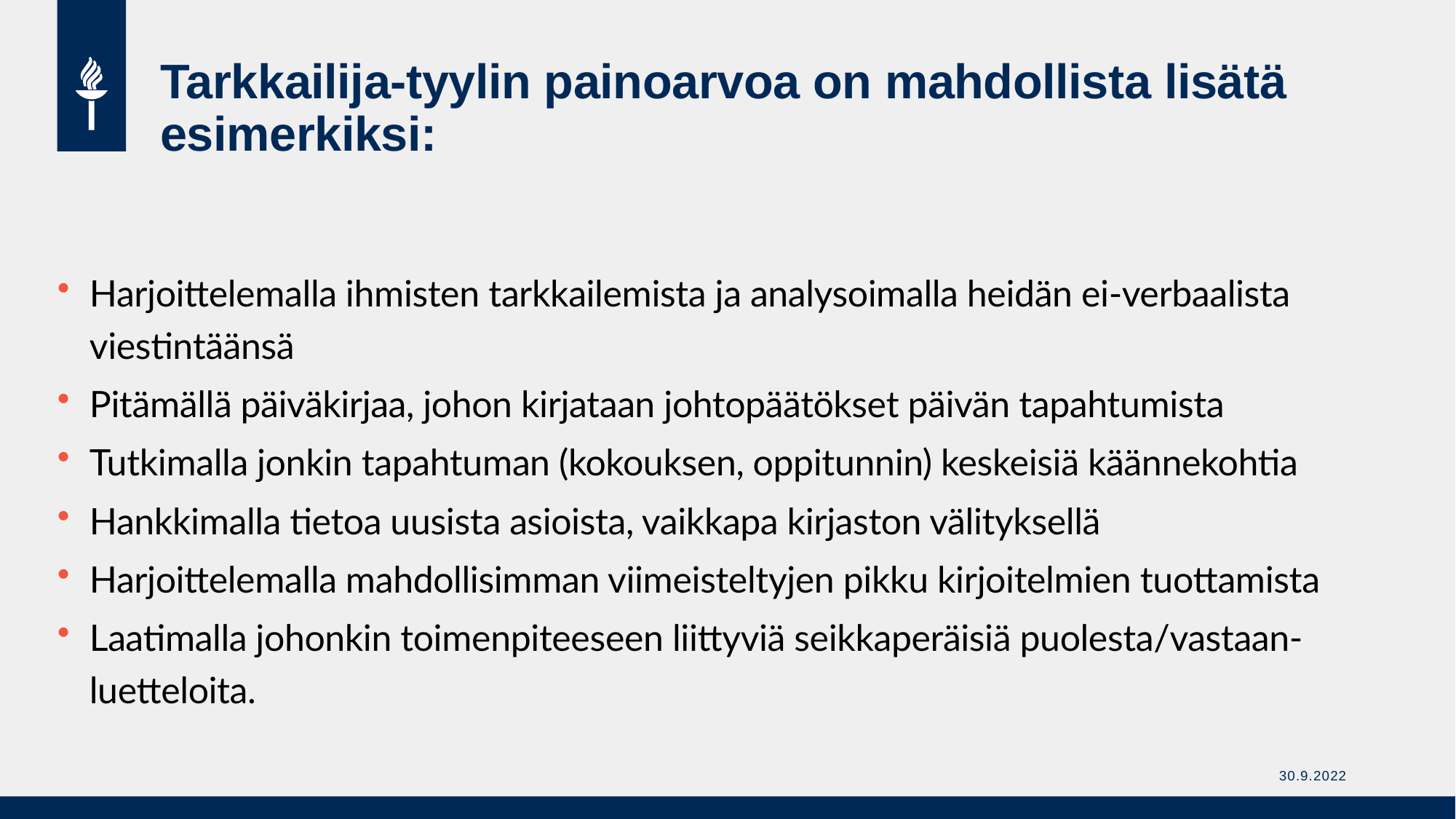

# Tarkkailija-tyylin painoarvoa on mahdollista lisätä esimerkiksi:

Harjoittelemalla ihmisten tarkkailemista ja analysoimalla heidän ei-verbaalista viestintäänsä
Pitämällä päiväkirjaa, johon kirjataan johtopäätökset päivän tapahtumista
Tutkimalla jonkin tapahtuman (kokouksen, oppitunnin) keskeisiä käännekohtia
Hankkimalla tietoa uusista asioista, vaikkapa kirjaston välityksellä
Harjoittelemalla mahdollisimman viimeisteltyjen pikku kirjoitelmien tuottamista
Laatimalla johonkin toimenpiteeseen liittyviä seikkaperäisiä puolesta/vastaan-luetteloita.

30.9.2022